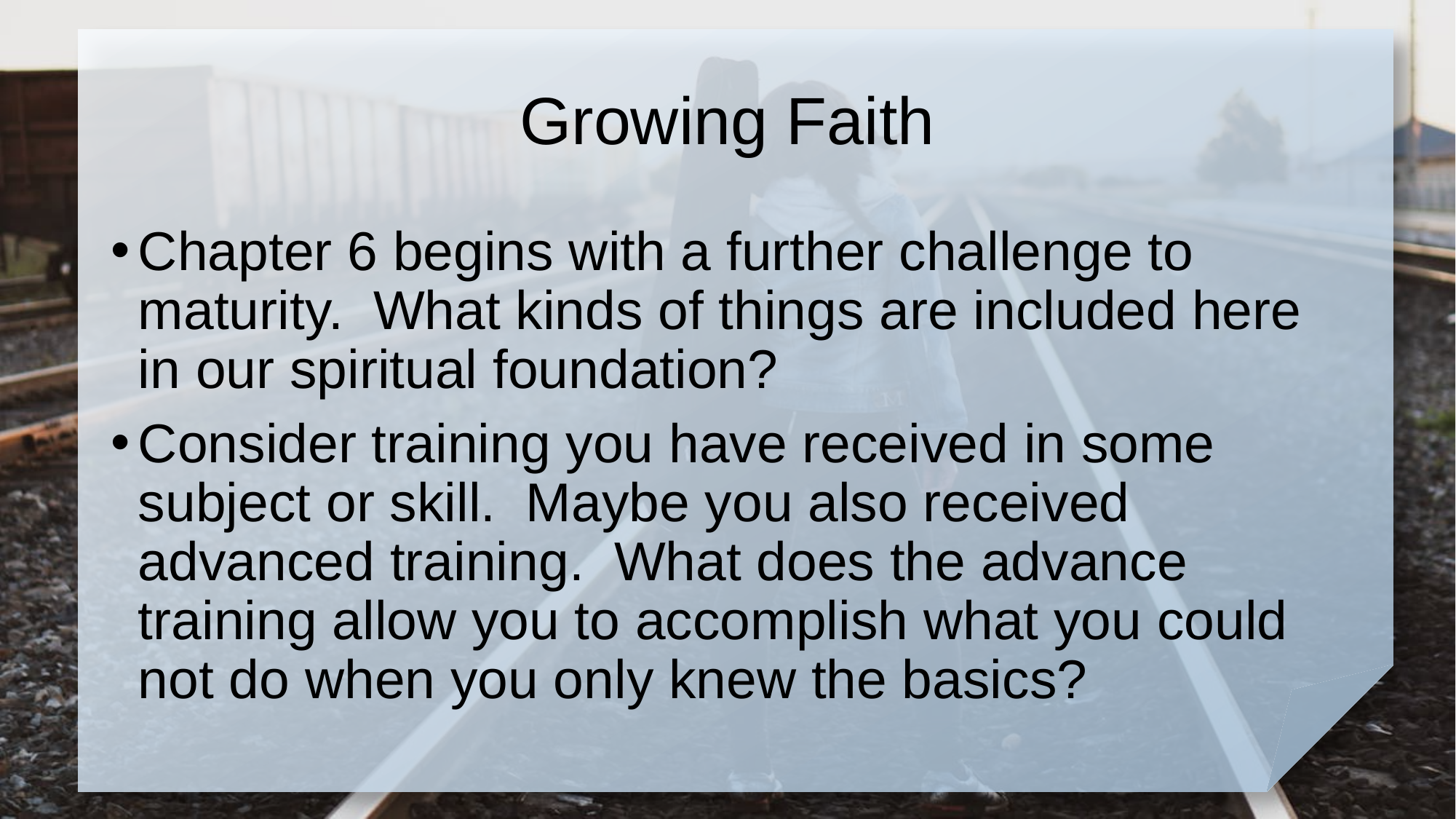

# Growing Faith
Chapter 6 begins with a further challenge to maturity.  What kinds of things are included here in our spiritual foundation?
Consider training you have received in some subject or skill.  Maybe you also received advanced training.  What does the advance training allow you to accomplish what you could not do when you only knew the basics?